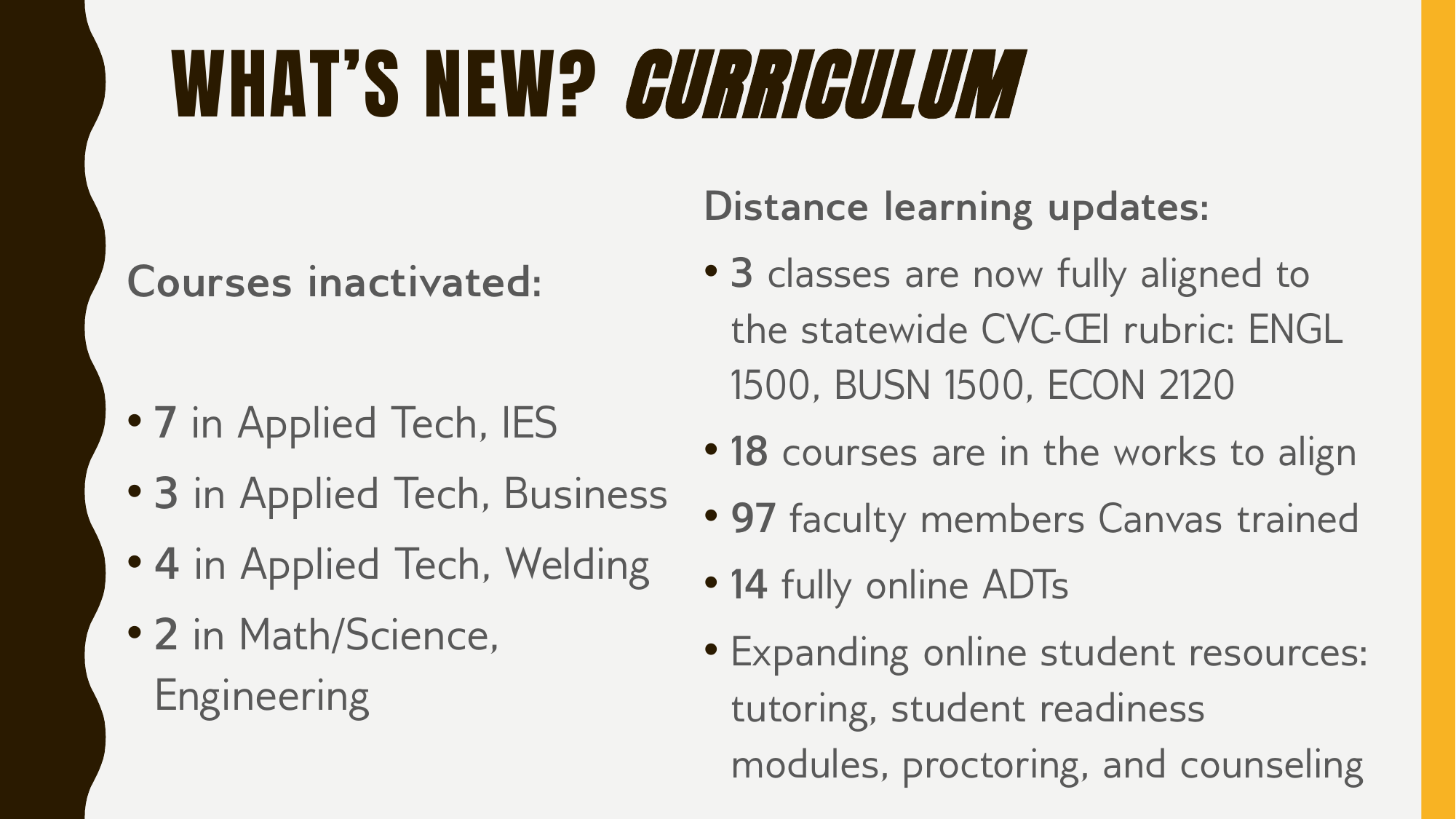

# What’s new? Curriculum
Distance learning updates:
3 classes are now fully aligned to the statewide CVC-OEI rubric: ENGL 1500, BUSN 1500, ECON 2120
18 courses are in the works to align
97 faculty members Canvas trained
14 fully online ADTs
Expanding online student resources: tutoring, student readiness modules, proctoring, and counseling
Courses inactivated:

7 in Applied Tech, IES
3 in Applied Tech, Business
4 in Applied Tech, Welding
2 in Math/Science, Engineering